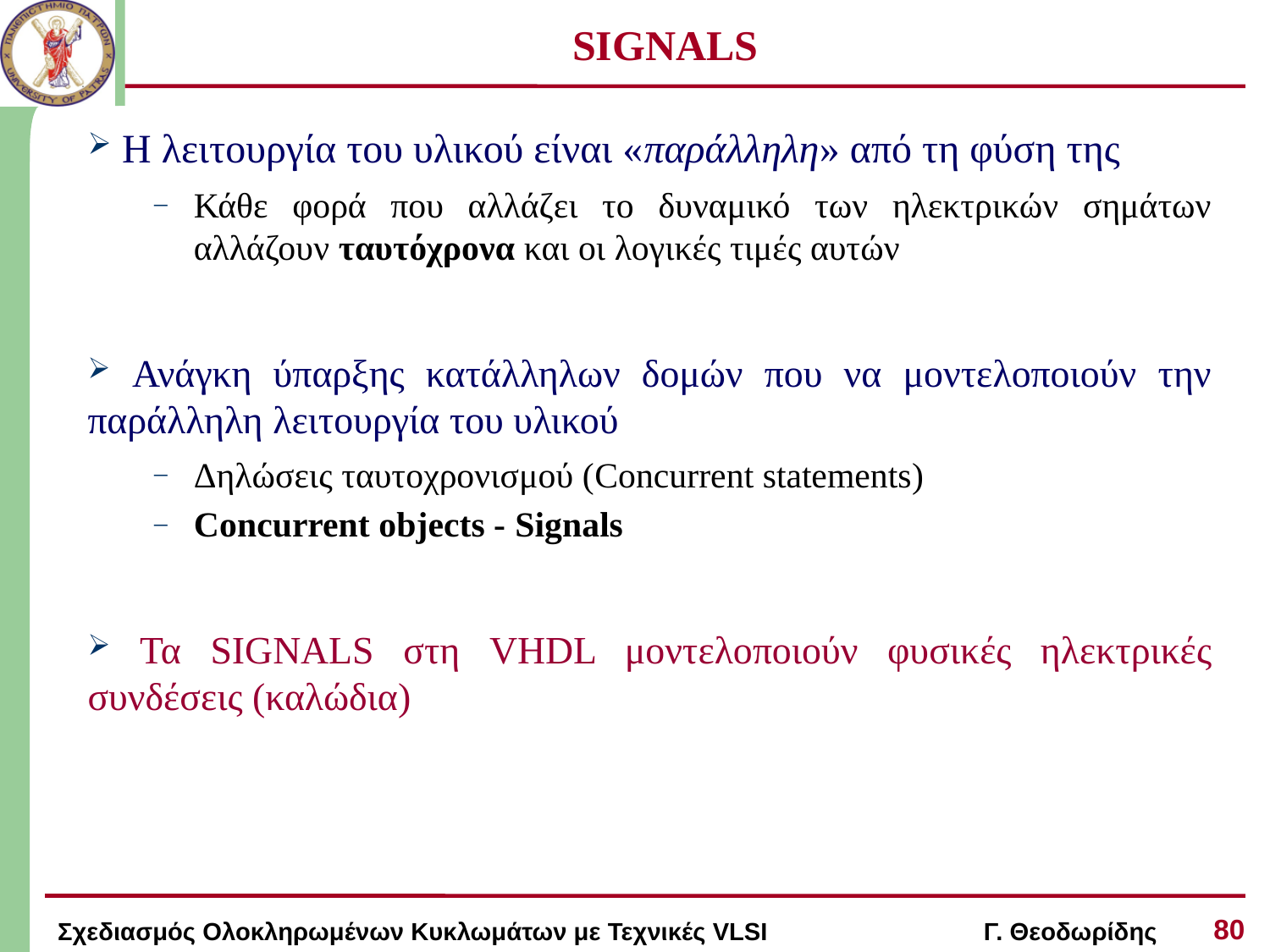

# SIGNALS
 Η λειτουργία του υλικού είναι «παράλληλη» από τη φύση της
Κάθε φορά που αλλάζει το δυναμικό των ηλεκτρικών σημάτων αλλάζουν ταυτόχρονα και οι λογικές τιμές αυτών

 Ανάγκη ύπαρξης κατάλληλων δομών που να μοντελοποιούν την παράλληλη λειτουργία του υλικού
Δηλώσεις ταυτοχρονισμού (Concurrent statements)
Concurrent objects - Signals

 Τα SIGNALS στη VHDL μοντελοποιούν φυσικές ηλεκτρικές συνδέσεις (καλώδια)
80
Σχεδιασμός Ολοκληρωμένων Κυκλωμάτων με Τεχνικές VLSI                               Γ. Θεοδωρίδης